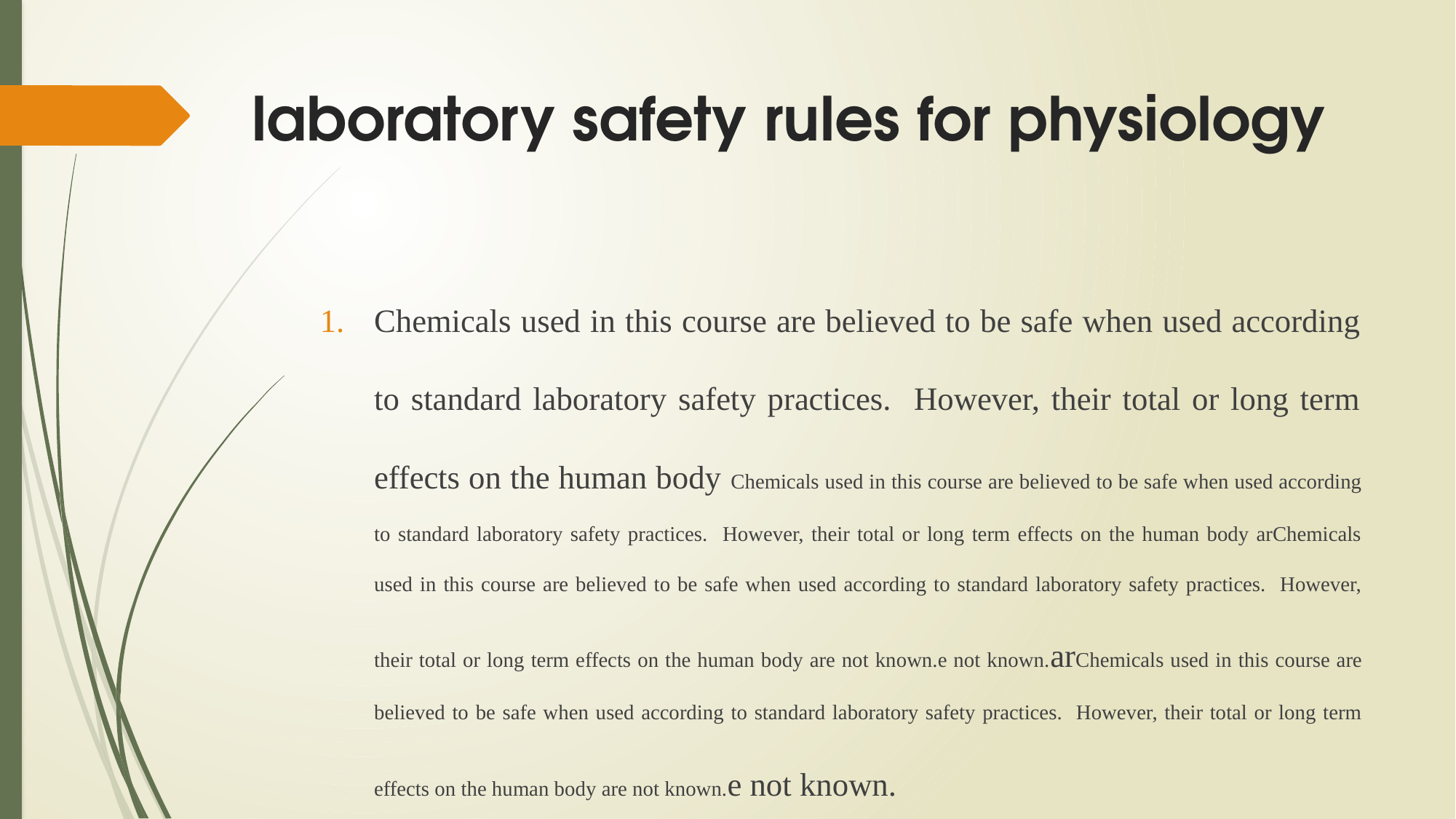

# laboratory safety rules for physiology
Chemicals used in this course are believed to be safe when used according to standard laboratory safety practices.  However, their total or long term effects on the human body Chemicals used in this course are believed to be safe when used according to standard laboratory safety practices.  However, their total or long term effects on the human body arChemicals used in this course are believed to be safe when used according to standard laboratory safety practices.  However, their total or long term effects on the human body are not known.e not known.arChemicals used in this course are believed to be safe when used according to standard laboratory safety practices.  However, their total or long term effects on the human body are not known.e not known.